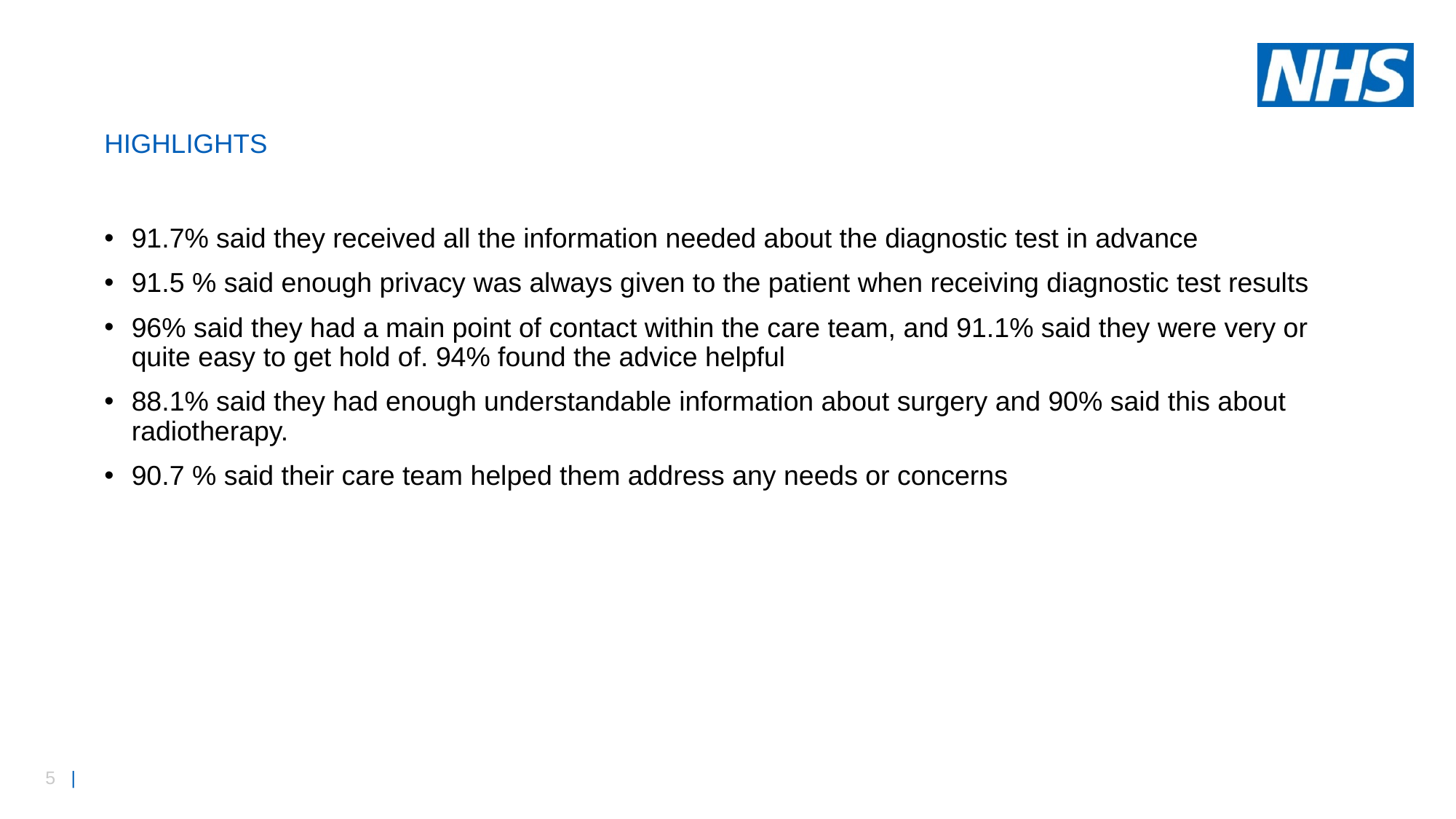

# HIGHLIGHTS
91.7% said they received all the information needed about the diagnostic test in advance
91.5 % said enough privacy was always given to the patient when receiving diagnostic test results
96% said they had a main point of contact within the care team, and 91.1% said they were very or quite easy to get hold of. 94% found the advice helpful
88.1% said they had enough understandable information about surgery and 90% said this about radiotherapy.
90.7 % said their care team helped them address any needs or concerns